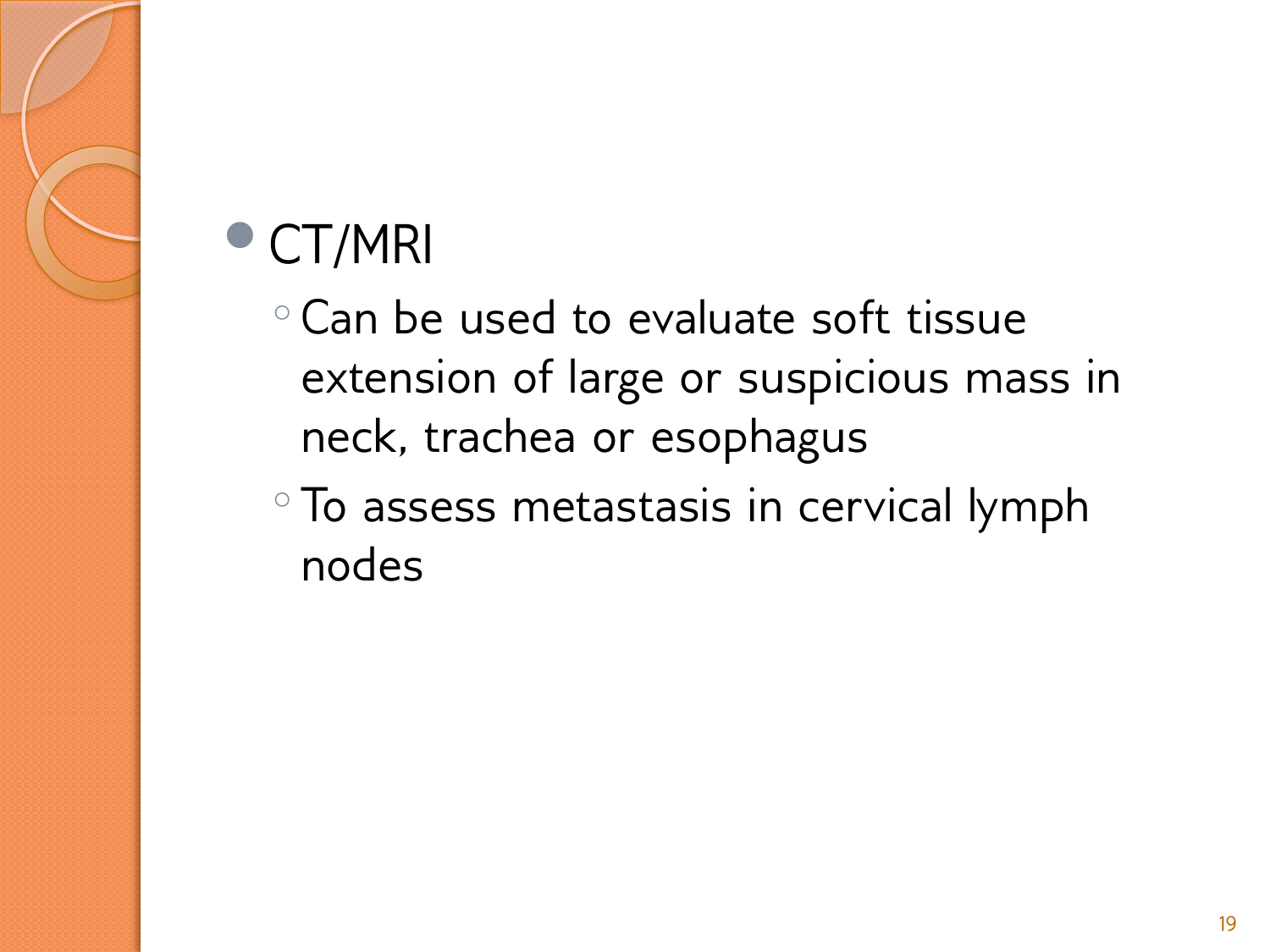

#
CT/MRI
Can be used to evaluate soft tissue extension of large or suspicious mass in neck, trachea or esophagus
To assess metastasis in cervical lymph nodes

19